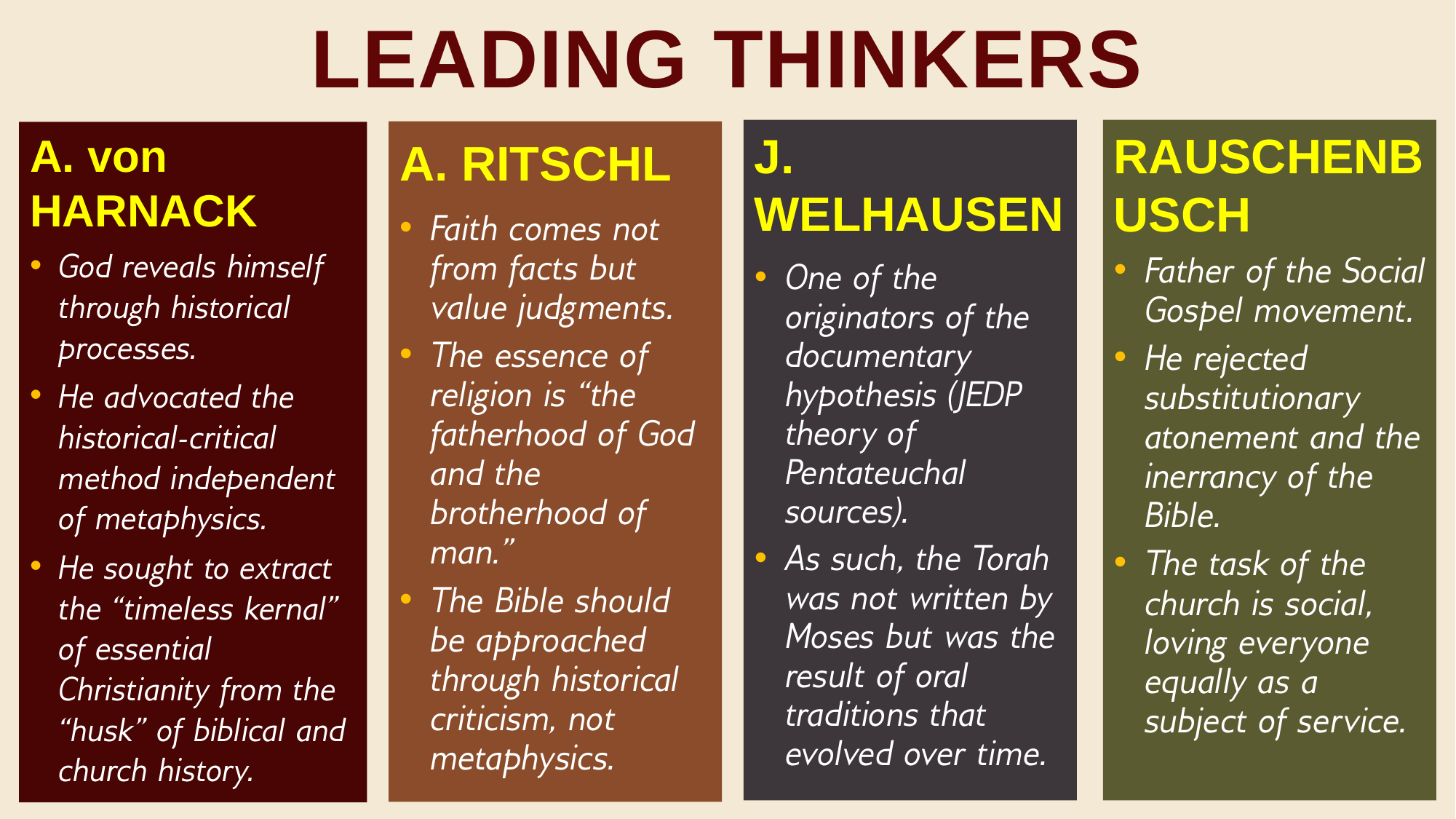

# LEADING THINKERS
RAUSCHENBUSCH
Father of the Social Gospel movement.
He rejected substitutionary atonement and the inerrancy of the Bible.
The task of the church is social, loving everyone equally as a subject of service.
J. WELHAUSEN
One of the originators of the documentary hypothesis (JEDP theory of Pentateuchal sources).
As such, the Torah was not written by Moses but was the result of oral traditions that evolved over time.

A. RITSCHL
Faith comes not from facts but value judgments.
The essence of religion is “the fatherhood of God and the brotherhood of man.”
The Bible should be approached  through historical criticism, not metaphysics.
A. von HARNACK
God reveals himself through historical processes.
He advocated the historical-critical method independent of metaphysics.
He sought to extract the “timeless kernal” of essential Christianity from the “husk” of biblical and church history.